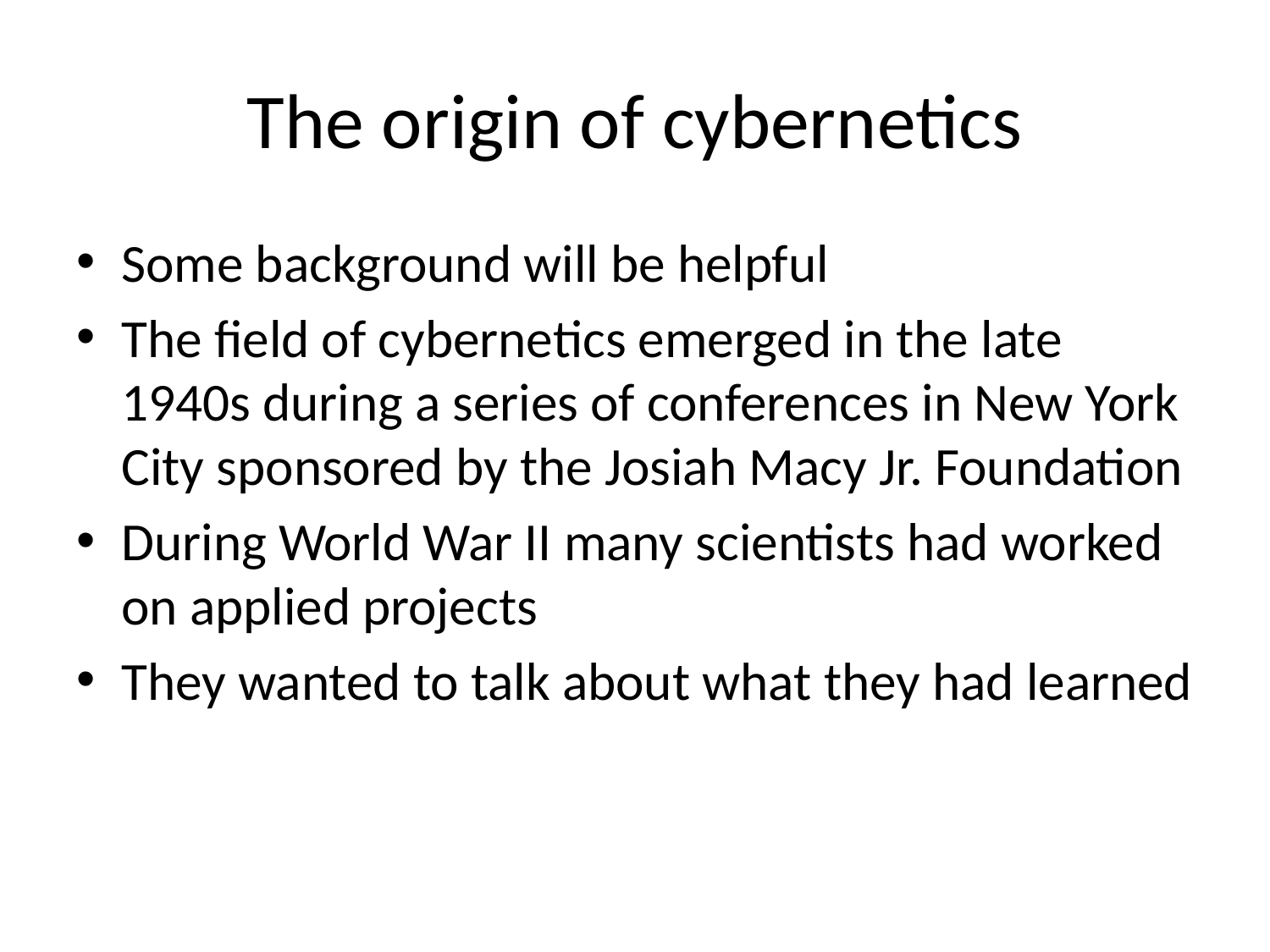

# The origin of cybernetics
Some background will be helpful
The field of cybernetics emerged in the late 1940s during a series of conferences in New York City sponsored by the Josiah Macy Jr. Foundation
During World War II many scientists had worked on applied projects
They wanted to talk about what they had learned